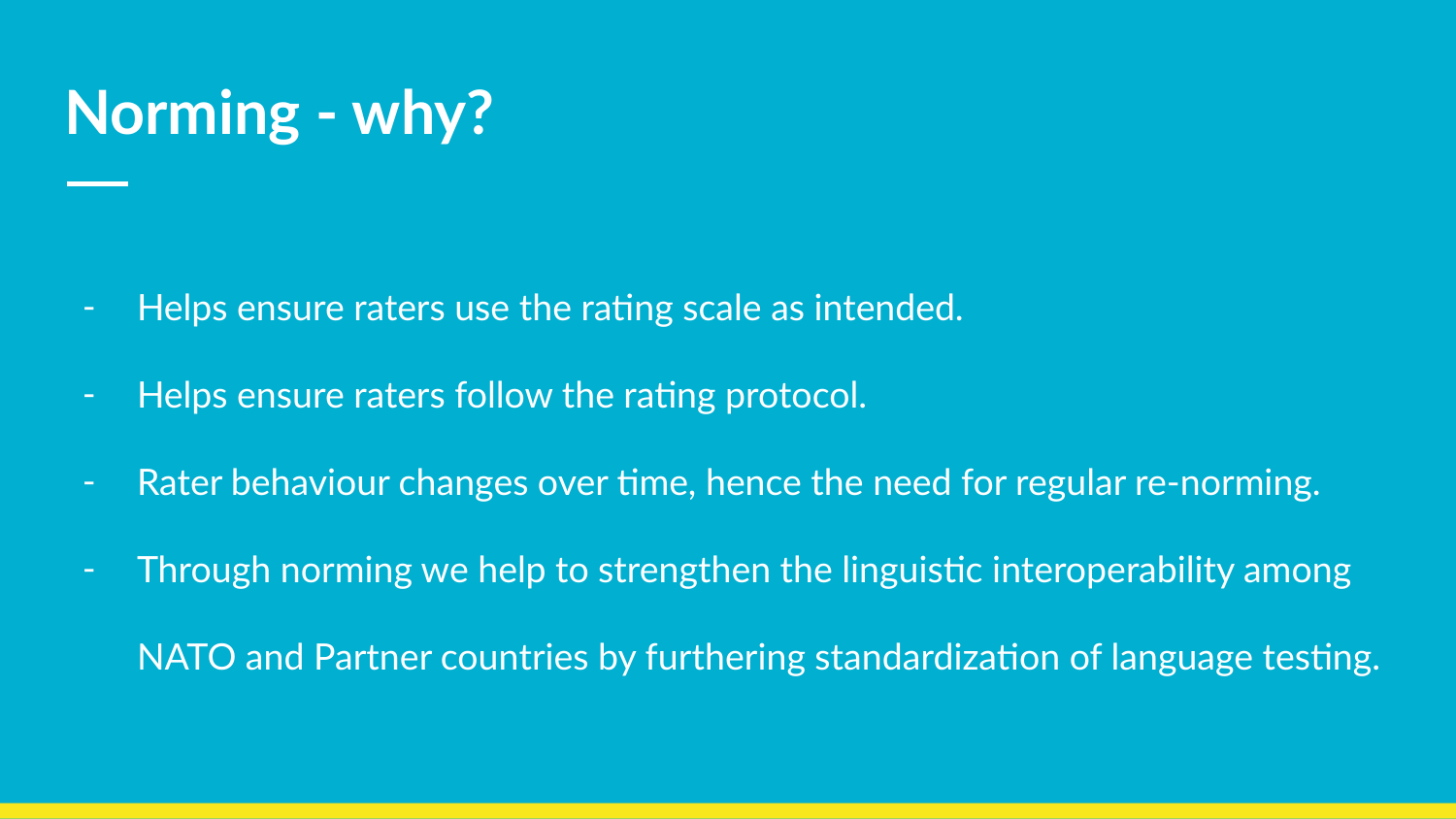

# Norming - why?
Helps ensure raters use the rating scale as intended.
Helps ensure raters follow the rating protocol.
Rater behaviour changes over time, hence the need for regular re-norming.
Through norming we help to strengthen the linguistic interoperability among NATO and Partner countries by furthering standardization of language testing.